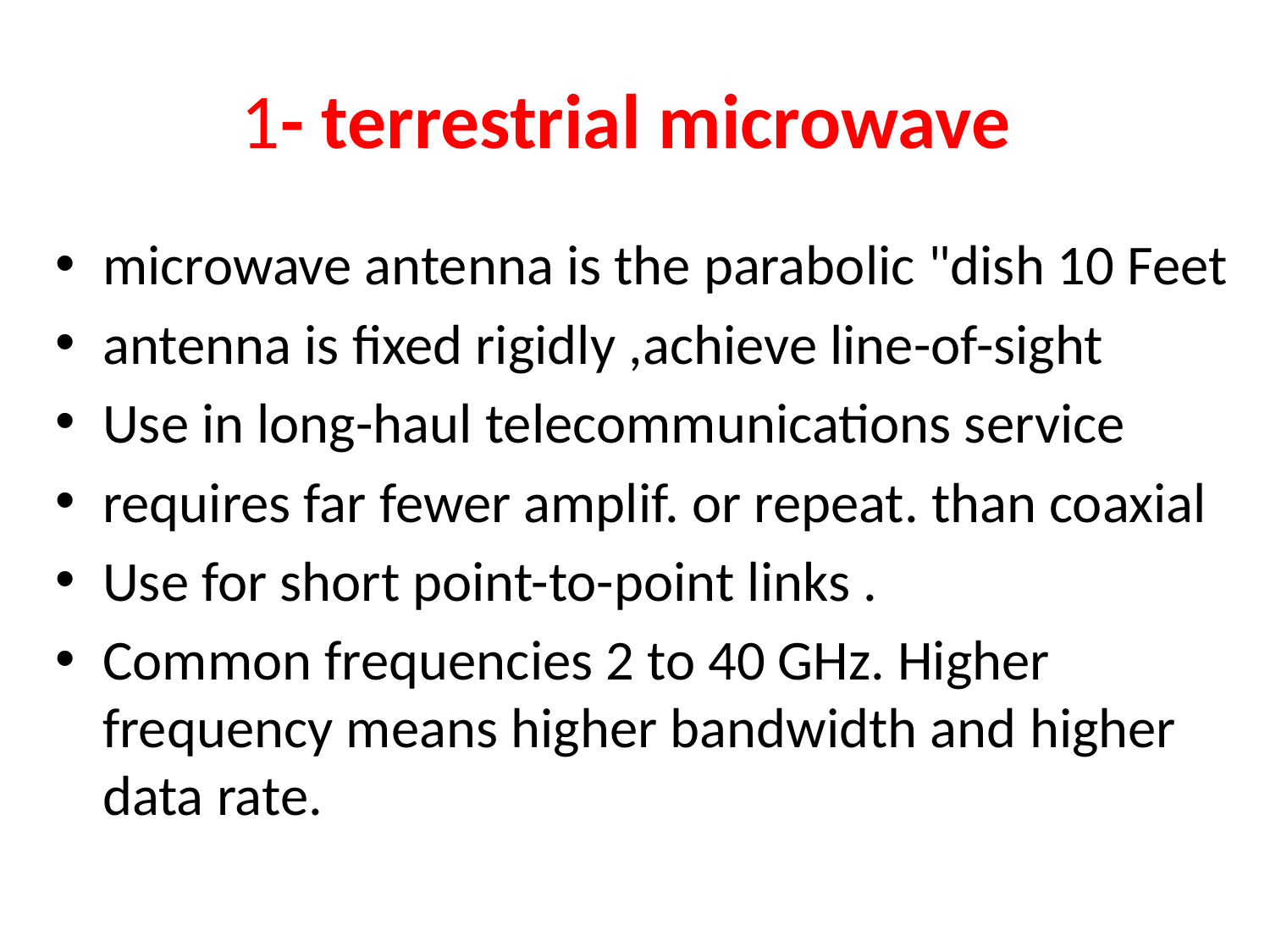

# 1- terrestrial microwave
microwave antenna is the parabolic "dish 10 Feet
antenna is fixed rigidly ,achieve line-of-sight
Use in long-haul telecommunications service
requires far fewer amplif. or repeat. than coaxial
Use for short point-to-point links .
Common frequencies 2 to 40 GHz. Higher frequency means higher bandwidth and higher data rate.